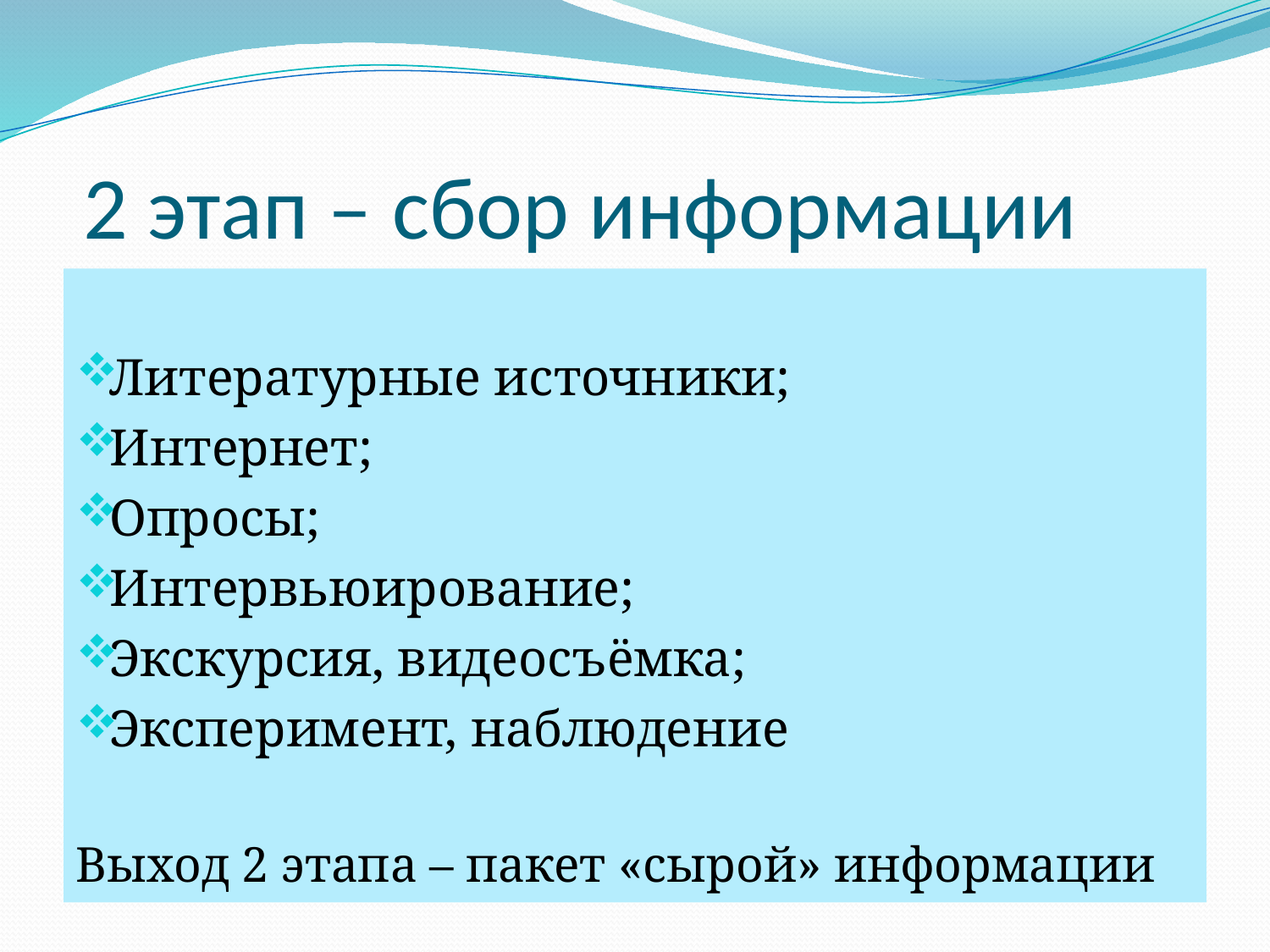

# 2 этап – сбор информации

Литературные источники;
Интернет;
Опросы;
Интервьюирование;
Экскурсия, видеосъёмка;
Эксперимент, наблюдение

Выход 2 этапа – пакет «сырой» информации